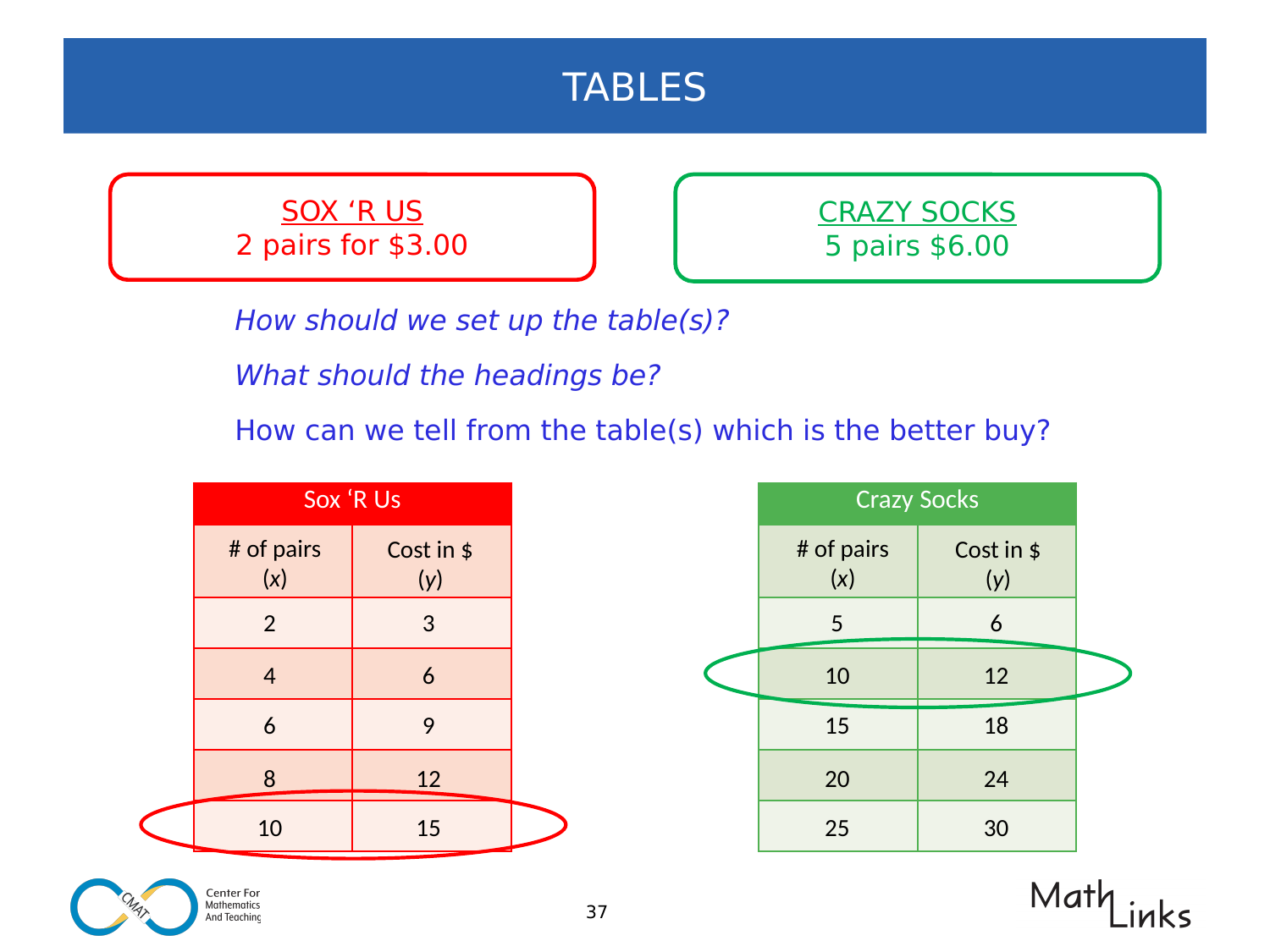

# TABLES

SOX ‘R US
2 pairs for $3.00

CRAZY SOCKS
5 pairs $6.00
		How should we set up the table(s)?
		What should the headings be?
		How can we tell from the table(s) which is the better buy?
| Sox ‘R Us |  |
| --- | --- |
|  |  |
|  |  |
|  |  |
|  |  |
|  |  |
|  |  |
| Crazy Socks |  |
| --- | --- |
|  |  |
|  |  |
|  |  |
|  |  |
|  |  |
|  |  |
# of pairs
(x)
# of pairs
(x)
Cost in $
(y)
Cost in $
(y)
	2	3
	5	6

	4	6
	10	12
	6	9
	15	18
	8	12
	20	24

	10	15
	25	30